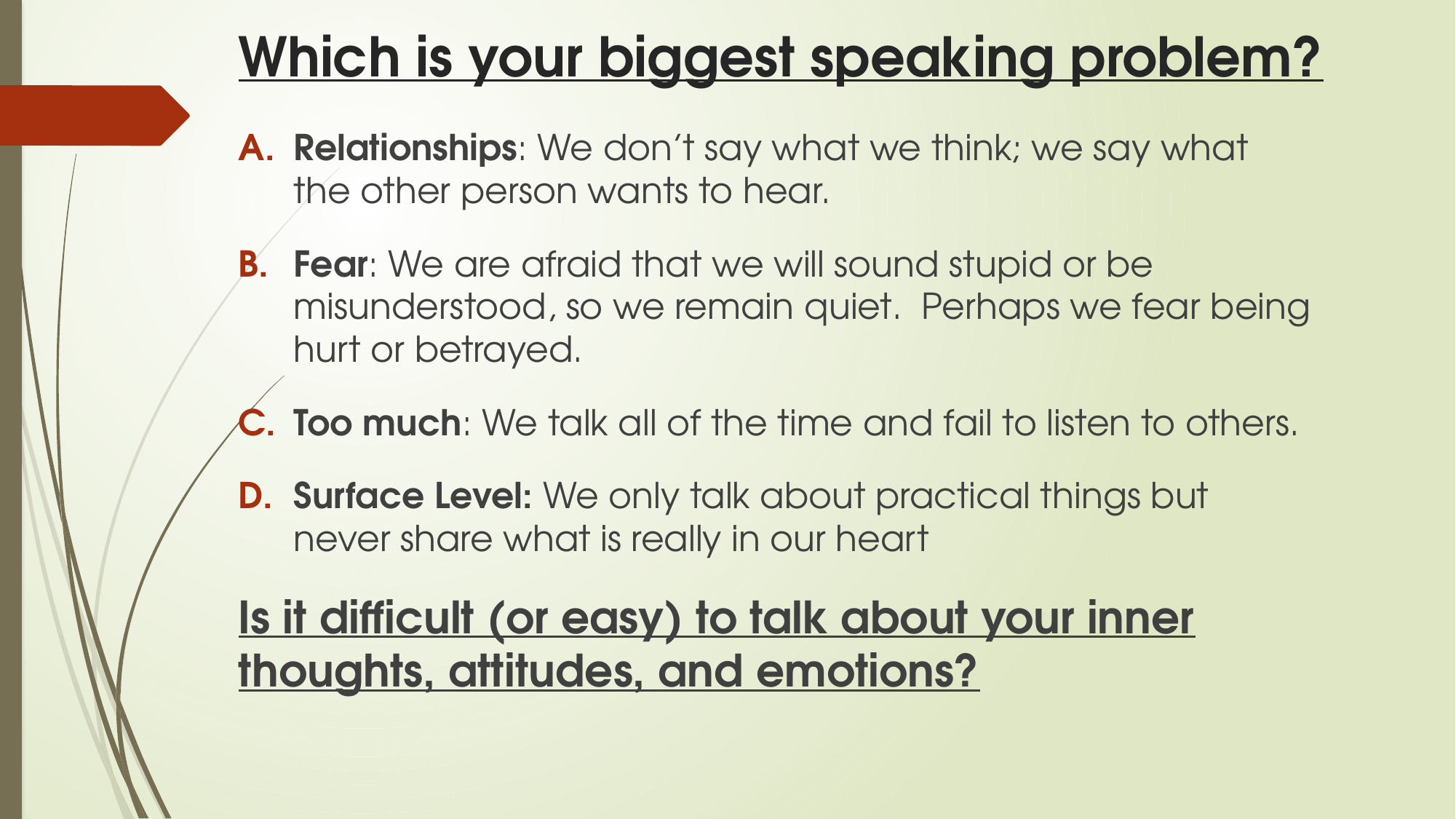

# Which is your biggest speaking problem?
Relationships: We don’t say what we think; we say what the other person wants to hear.
Fear: We are afraid that we will sound stupid or be misunderstood, so we remain quiet.  Perhaps we fear being hurt or betrayed.
Too much: We talk all of the time and fail to listen to others.
Surface Level: We only talk about practical things but never share what is really in our heart
Is it difficult (or easy) to talk about your inner thoughts, attitudes, and emotions?